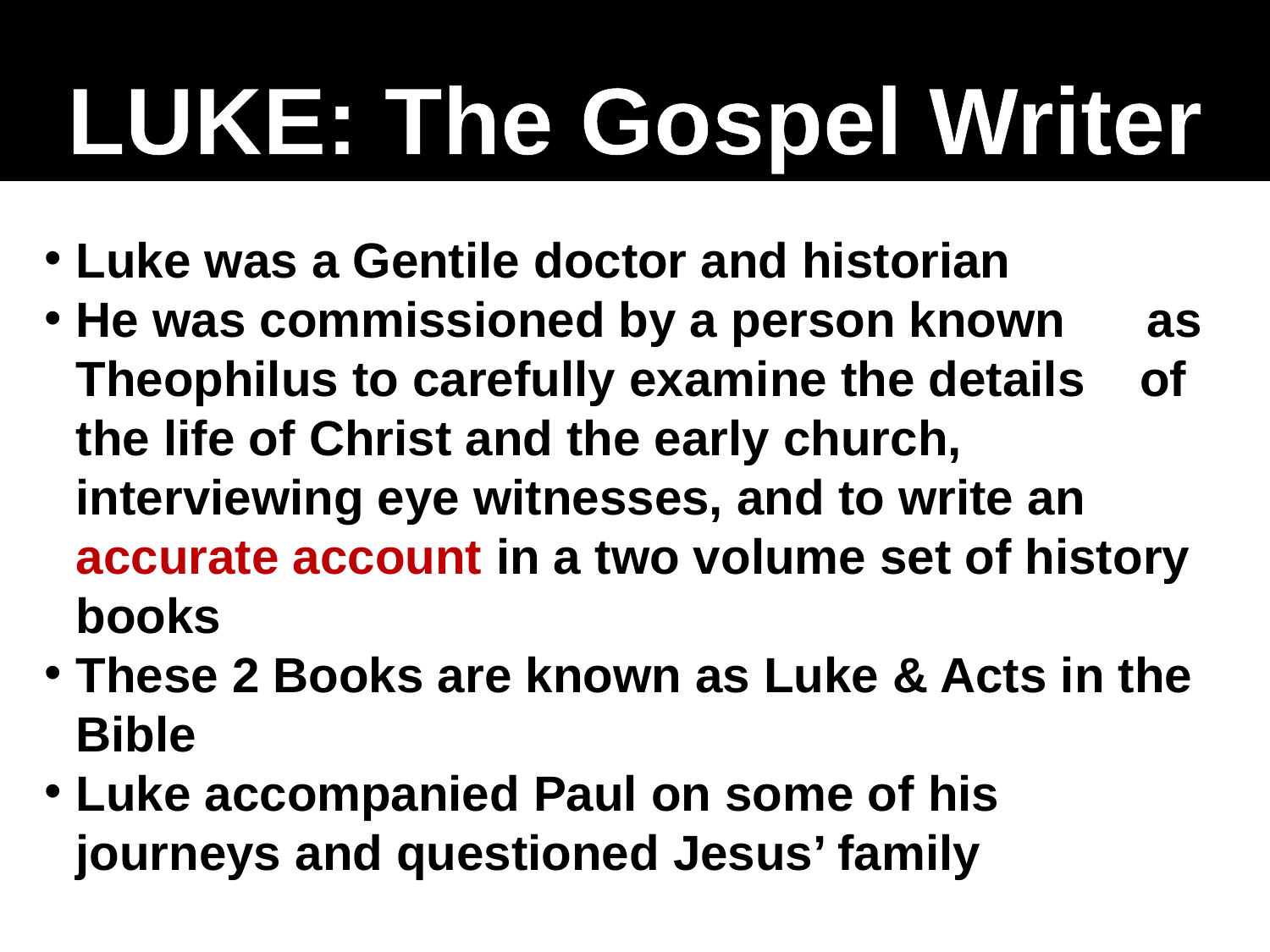

LUKE: The Gospel Writer
Luke was a Gentile doctor and historian
He was commissioned by a person known 	    as Theophilus to carefully examine the details    of the life of Christ and the early church, interviewing eye witnesses, and to write an accurate account in a two volume set of history books
These 2 Books are known as Luke & Acts in the Bible
Luke accompanied Paul on some of his 	journeys and questioned Jesus’ family